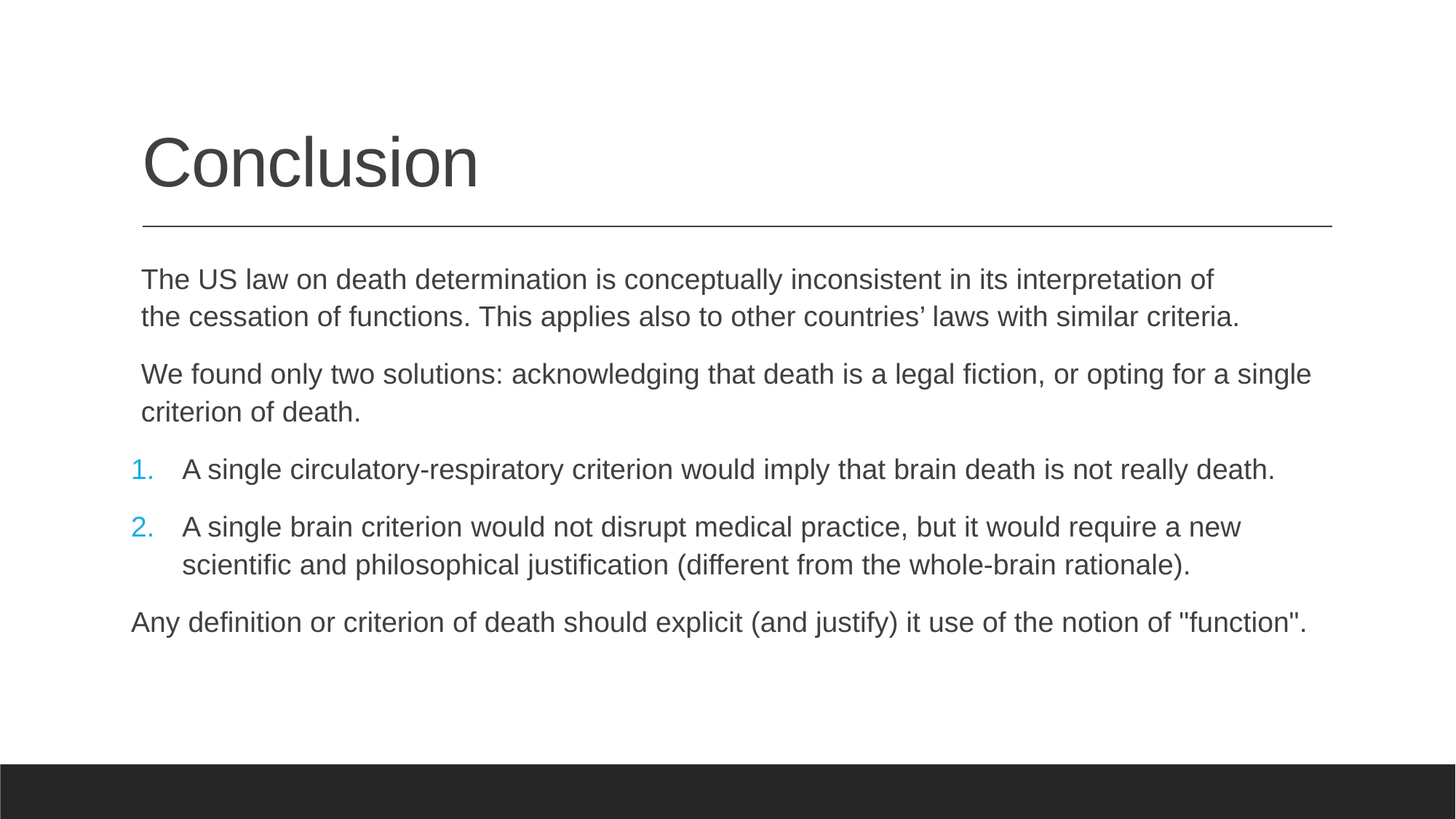

# Conclusion
The US law on death determination is conceptually inconsistent in its interpretation of the cessation of functions. This applies also to other countries’ laws with similar criteria.
We found only two solutions: acknowledging that death is a legal fiction, or opting for a single criterion of death.
A single circulatory-respiratory criterion would imply that brain death is not really death.
A single brain criterion would not disrupt medical practice, but it would require a new scientific and philosophical justification (different from the whole-brain rationale).
Any definition or criterion of death should explicit (and justify) it use of the notion of "function".